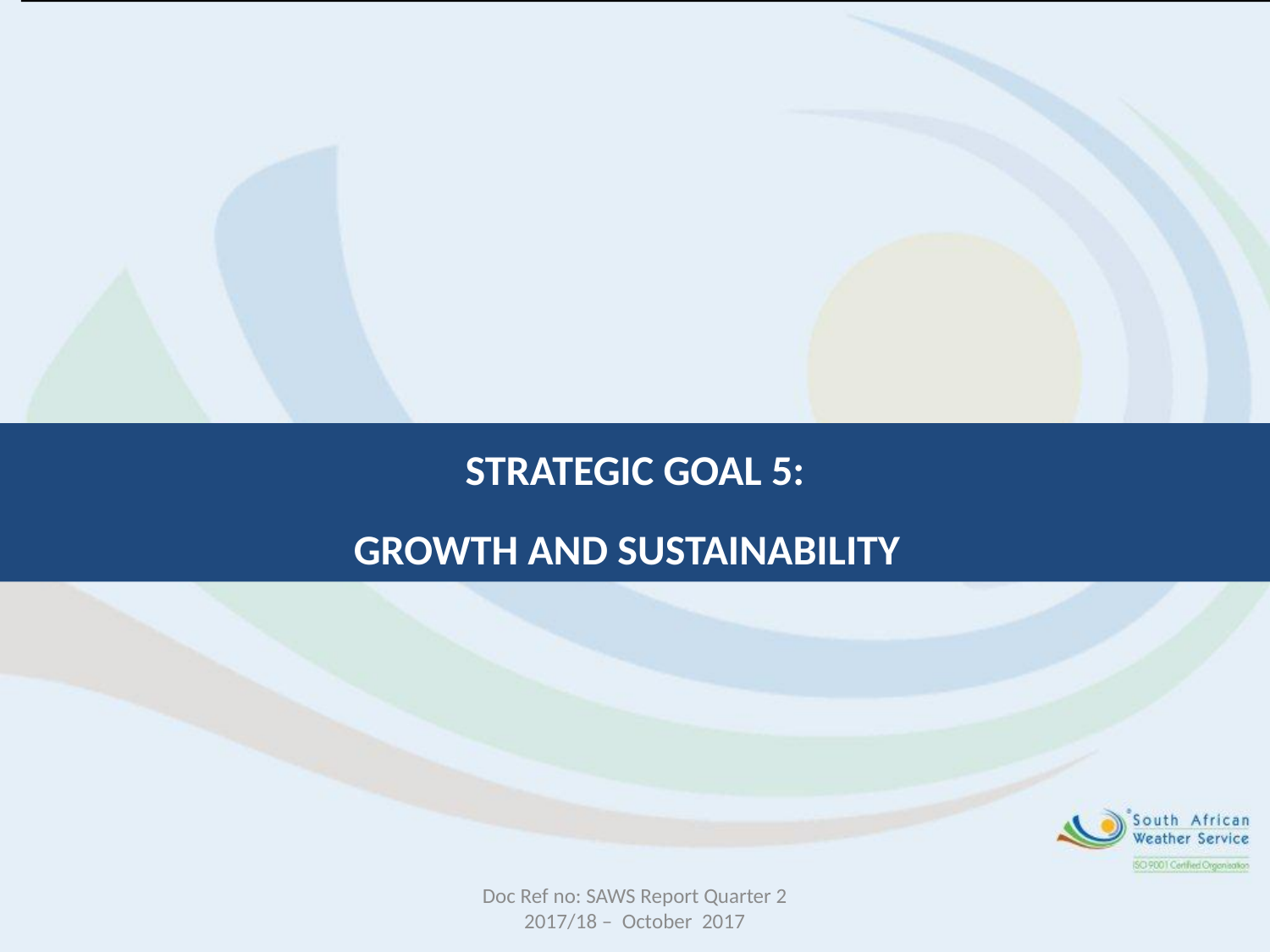

# STRATEGIC GOAL 5: GROWTH AND SUSTAINABILITY
Doc Ref no: SAWS Report Quarter 2 2017/18 –  October  2017